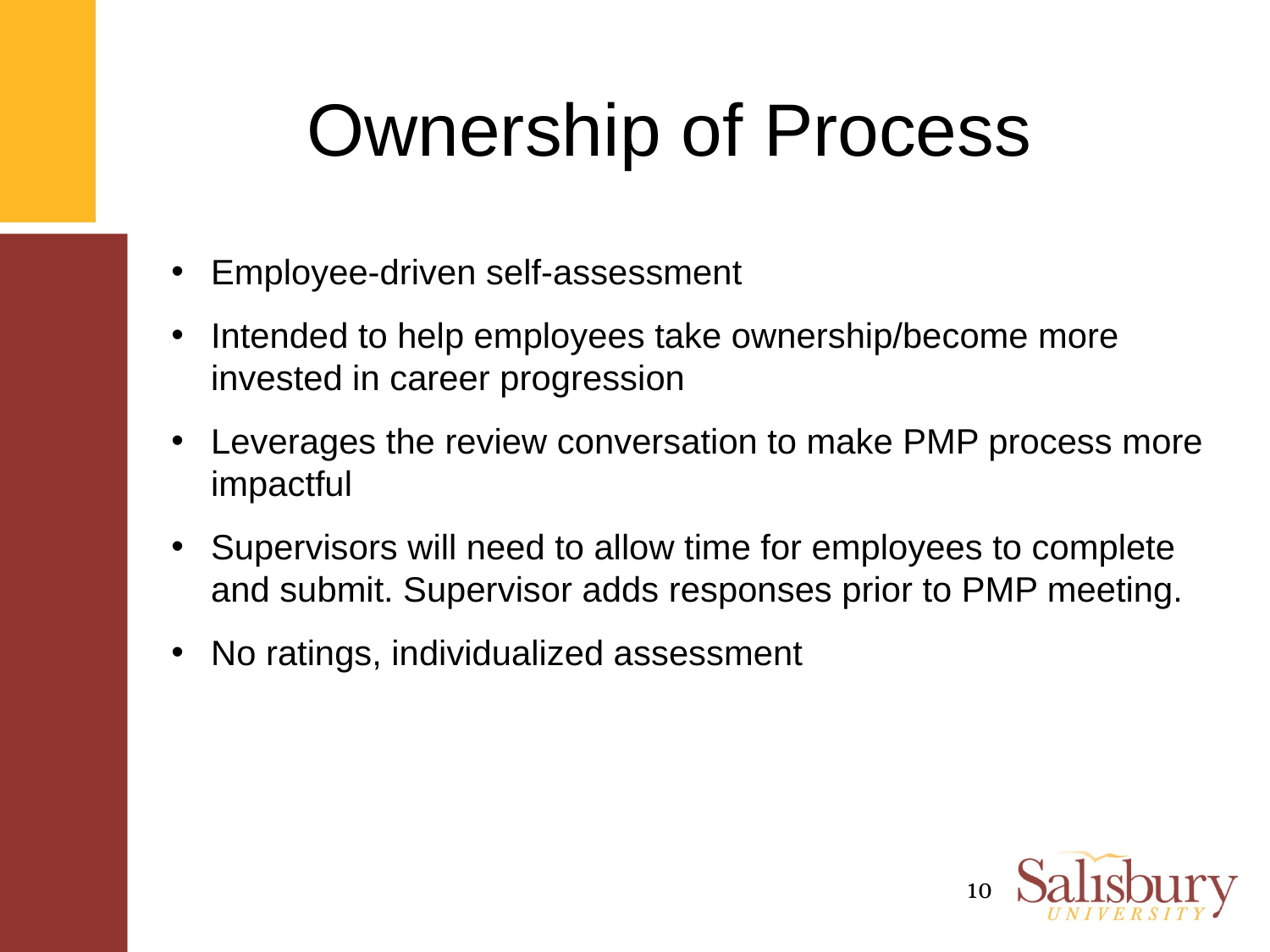

# Ownership of Process
Employee-driven self-assessment
Intended to help employees take ownership/become more invested in career progression
Leverages the review conversation to make PMP process more impactful
Supervisors will need to allow time for employees to complete and submit. Supervisor adds responses prior to PMP meeting.
No ratings, individualized assessment

10